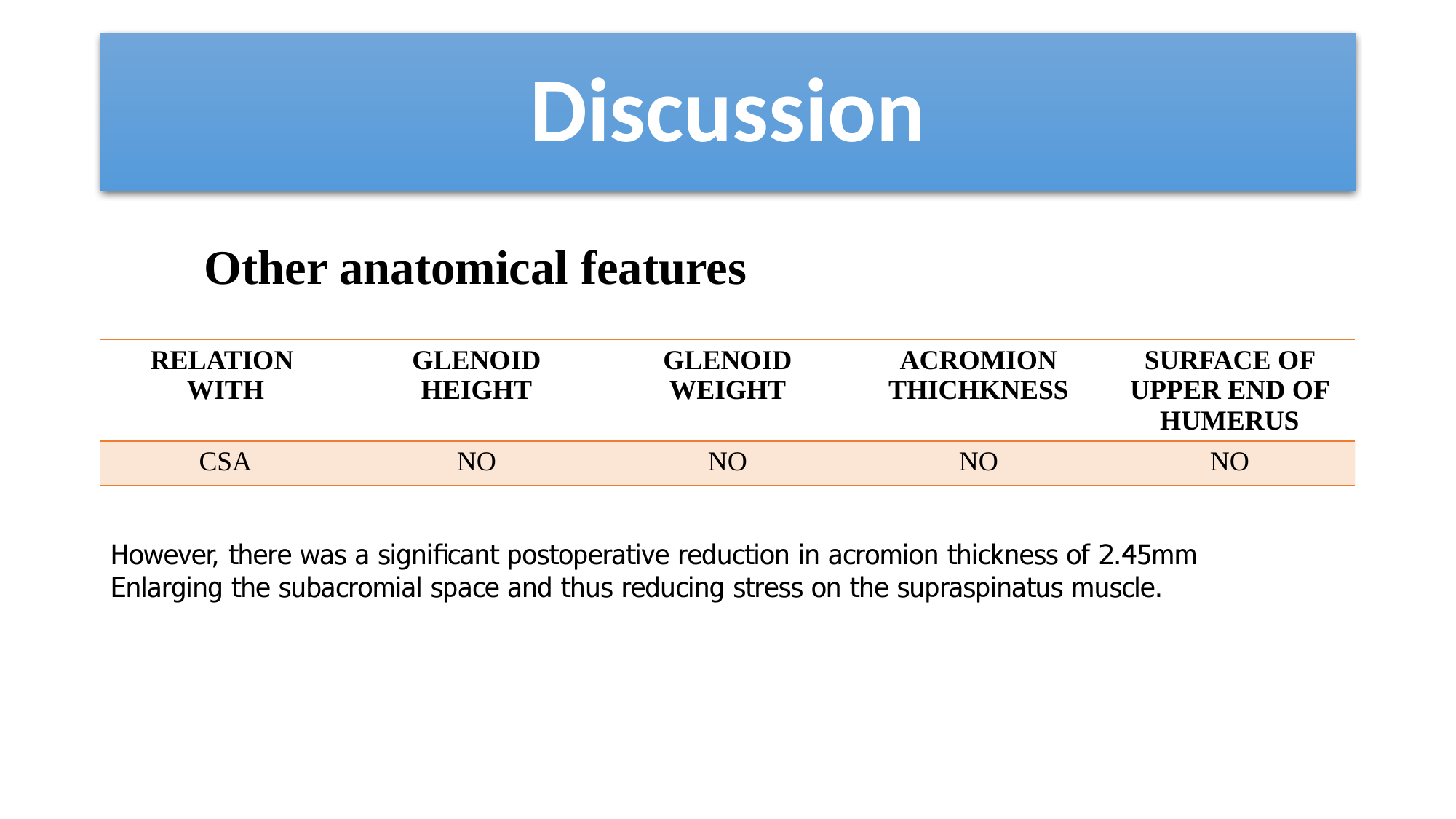

Discussion
Other anatomical features
| RELATION WITH | GLENOID HEIGHT | GLENOID WEIGHT | ACROMION THICHKNESS | SURFACE OF UPPER END OF HUMERUS |
| --- | --- | --- | --- | --- |
| CSA | NO | NO | NO | NO |
However, there was a significant postoperative reduction in acromion thickness of 2.45mm  Enlarging the subacromial space and thus reducing stress on the supraspinatus muscle.